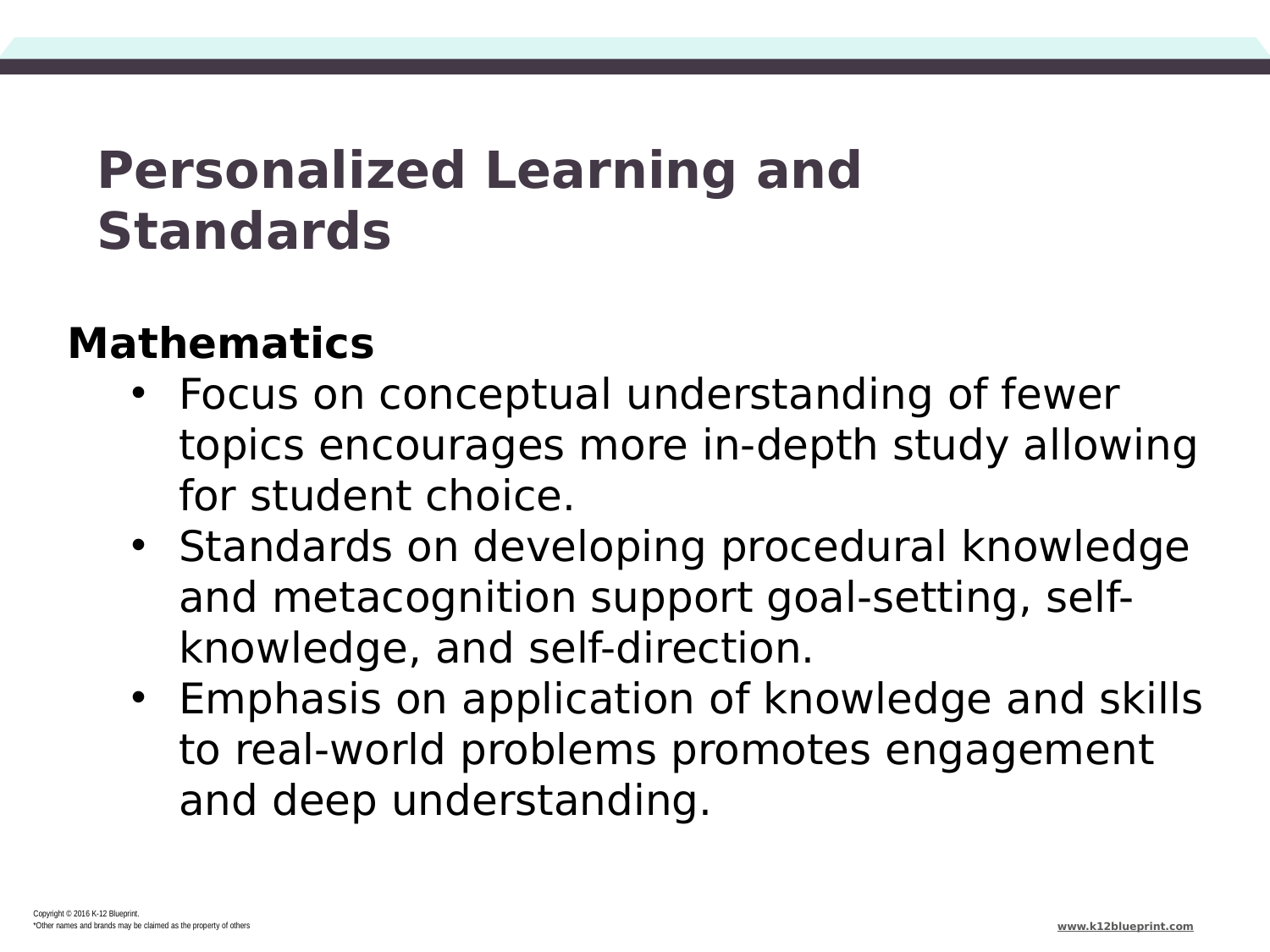

# Personalized Learning and Standards
Mathematics
Focus on conceptual understanding of fewer topics encourages more in-depth study allowing for student choice.
Standards on developing procedural knowledge and metacognition support goal-setting, self-knowledge, and self-direction.
Emphasis on application of knowledge and skills to real-world problems promotes engagement and deep understanding.
Copyright © 2016 K-12 Blueprint.
*Other names and brands may be claimed as the property of others
www.k12blueprint.com